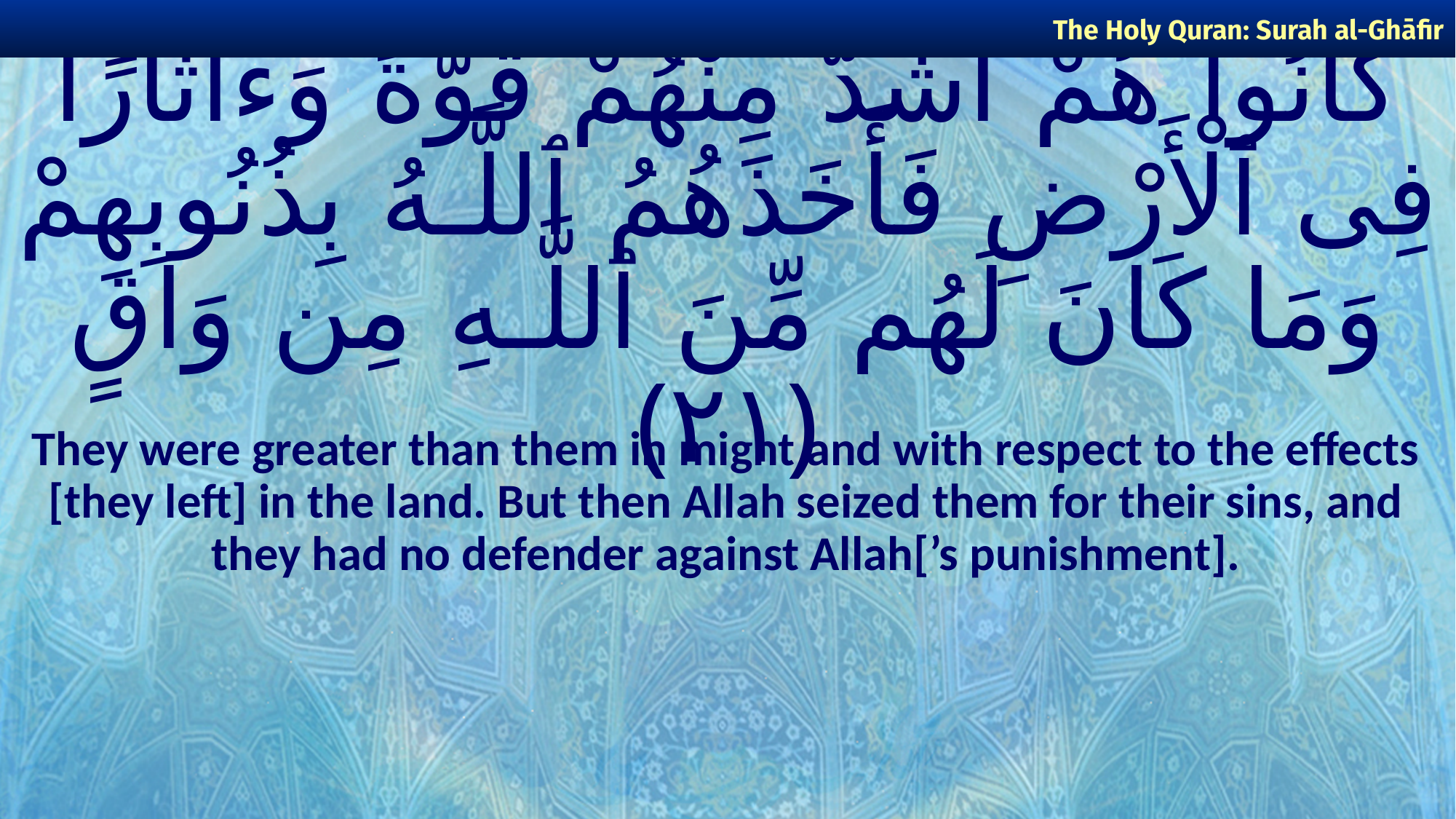

The Holy Quran: Surah al-Ghāfir
# كَانُوا۟ هُمْ أَشَدَّ مِنْهُمْ قُوَّةً وَءَاثَارًا فِى ٱلْأَرْضِ فَأَخَذَهُمُ ٱللَّـهُ بِذُنُوبِهِمْ وَمَا كَانَ لَهُم مِّنَ ٱللَّـهِ مِن وَاقٍ ﴿٢١﴾
They were greater than them in might and with respect to the effects [they left] in the land. But then Allah seized them for their sins, and they had no defender against Allah[’s punishment].